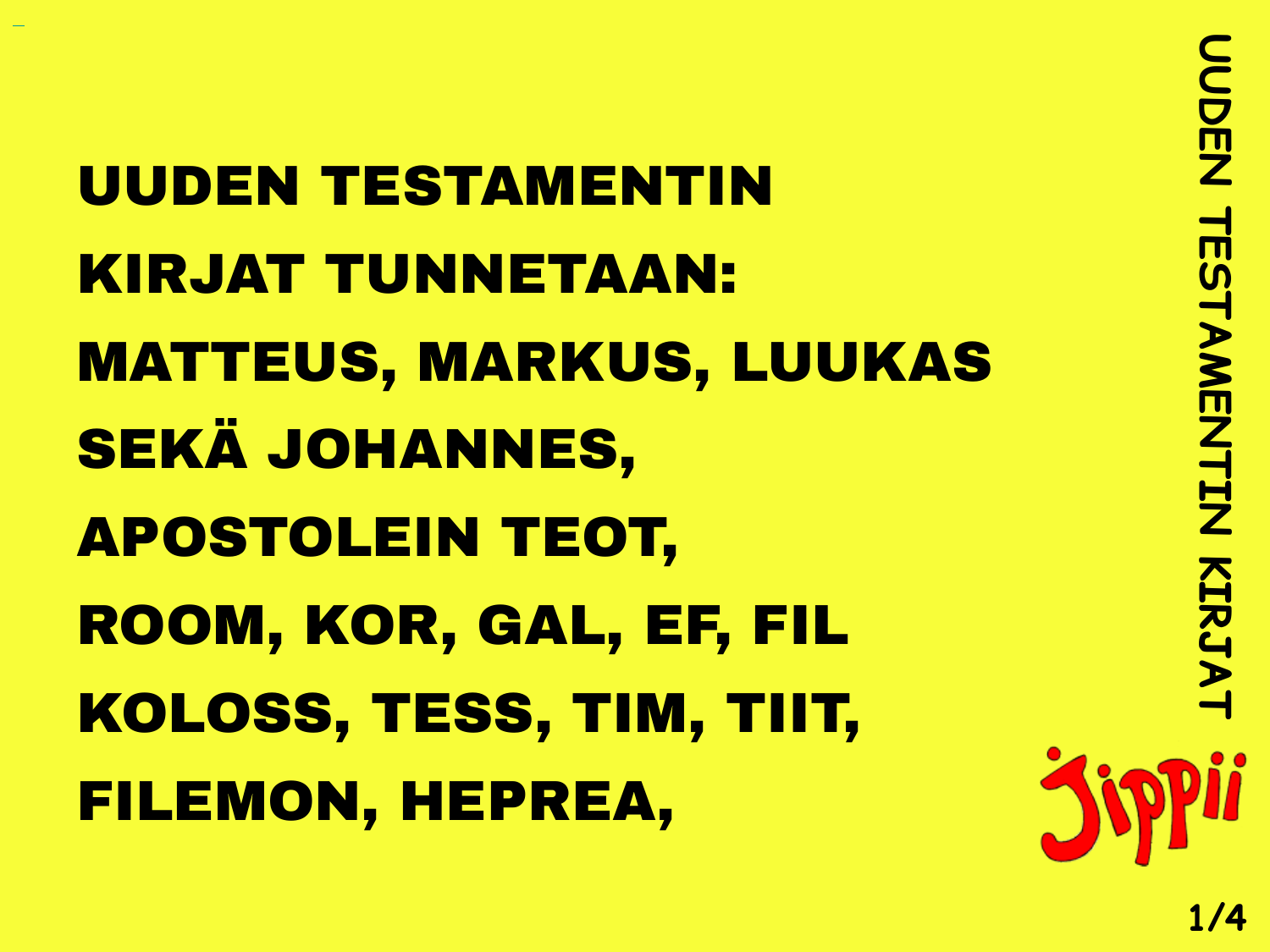

UUDEN TESTAMENTIN
KIRJAT TUNNETAAN:
MATTEUS, MARKUS, LUUKAS
SEKÄ JOHANNES,
APOSTOLEIN TEOT,
ROOM, KOR, GAL, EF, FIL
KOLOSS, TESS, TIM, TIIT,
FILEMON, HEPREA,
UUDEN TESTAMENTIN KIRJAT
1/4